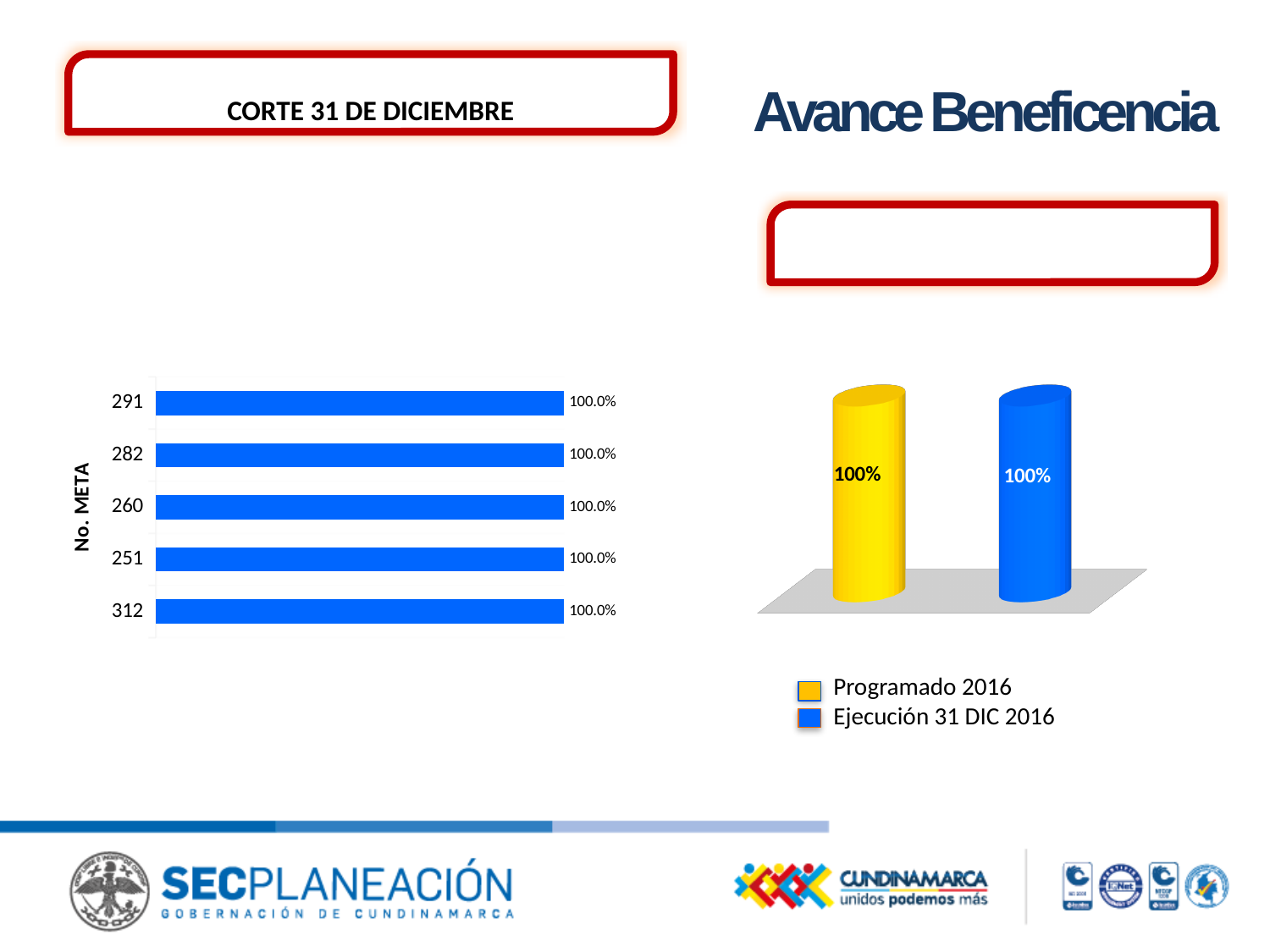

AVANCE FÍSICO 2016 POR META
CORTE 31 DE DICIEMBRE
Avance Beneficencia

AVANCE FÍSICO ENTIDAD

### Chart

| Category | Ejecutado (2016) |
|---|---|
| 312 | 1.0 |
| 251 | 1.0 |
| 260 | 1.0 |
| 282 | 1.0 |
| 291 | 1.0 |

[unsupported chart]

Programado 2016
Ejecución 31 DIC 2016